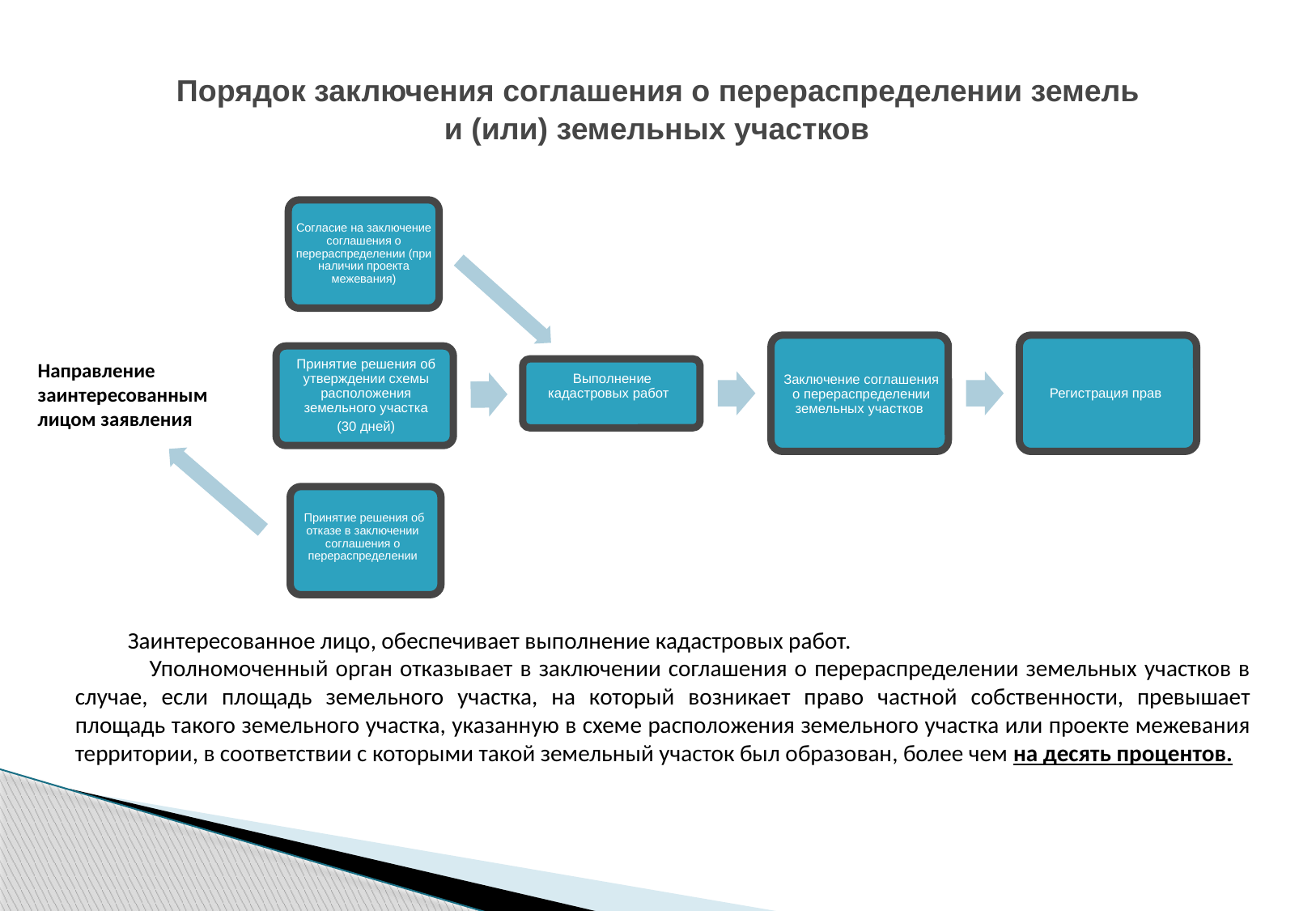

Порядок заключения соглашения о перераспределении земель
и (или) земельных участков

Согласие на заключение соглашения о перераспределении (при наличии проекта межевания)
Принятие решения об утверждении схемы расположения земельного участка
(30 дней)

Выполнение кадастровых работ   предварительном

Заключение соглашения о перераспределении земельных участков

Регистрация прав

Направление заинтересованным лицом заявления

 Принятие решения об отказе в заключении соглашения о перераспределении
          Заинтересованное лицо, обеспечивает выполнение кадастровых работ.
          Уполномоченный орган отказывает в заключении соглашения о перераспределении земельных участков в случае, если площадь земельного участка, на который возникает право частной собственности, превышает площадь такого земельного участка, указанную в схеме расположения земельного участка или проекте межевания территории, в соответствии с которыми такой земельный участок был образован, более чем на десять процентов.